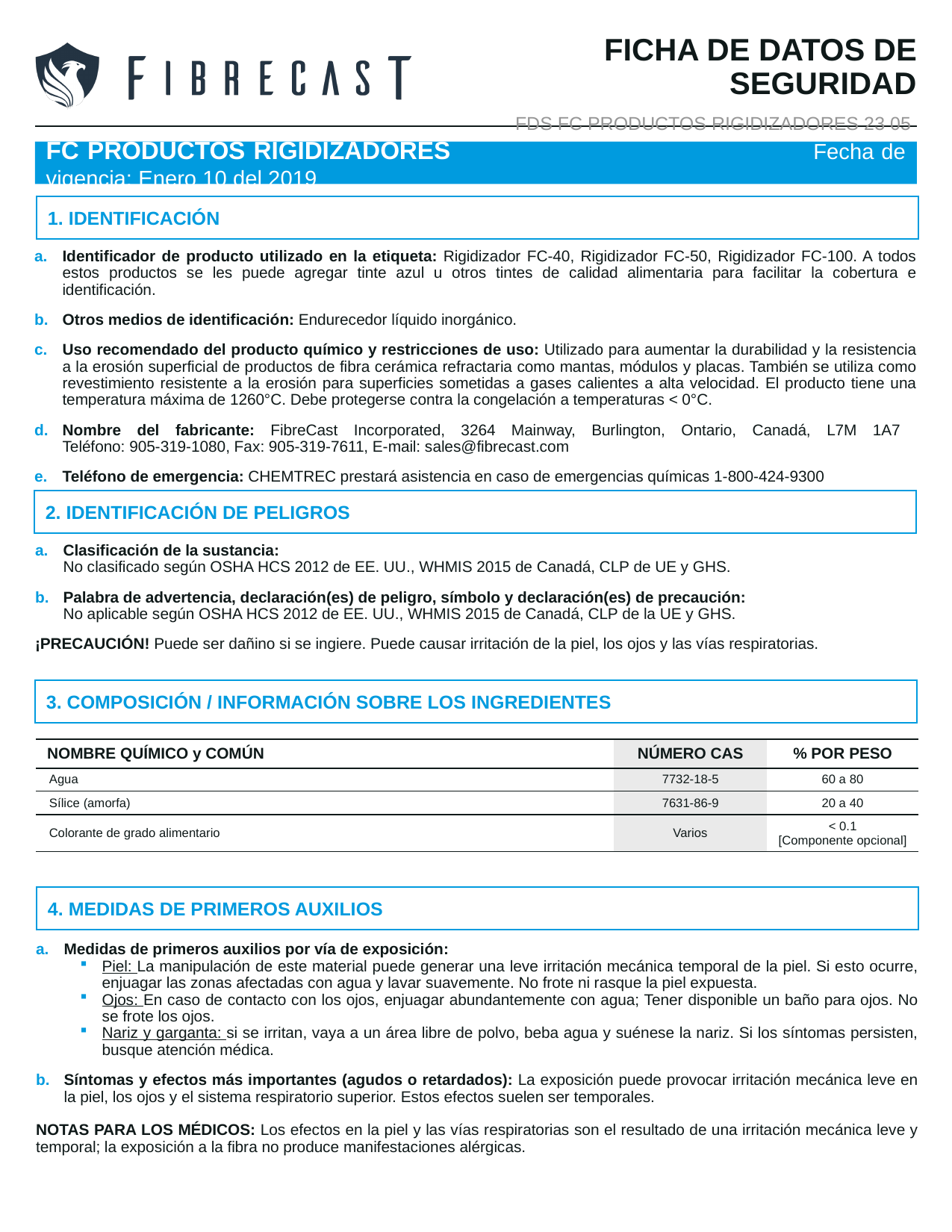

FICHA DE DATOS DE SEGURIDAD
FDS FC PRODUCTOS RIGIDIZADORES 23 05
FC PRODUCTOS RIGIDIZADORES 		      	          Fecha de vigencia: Enero 10 del 2019
1. IDENTIFICACIÓN
Identificador de producto utilizado en la etiqueta: Rigidizador FC-40, Rigidizador FC-50, Rigidizador FC-100. A todos estos productos se les puede agregar tinte azul u otros tintes de calidad alimentaria para facilitar la cobertura e identificación.
Otros medios de identificación: Endurecedor líquido inorgánico.
Uso recomendado del producto químico y restricciones de uso: Utilizado para aumentar la durabilidad y la resistencia a la erosión superficial de productos de fibra cerámica refractaria como mantas, módulos y placas. También se utiliza como revestimiento resistente a la erosión para superficies sometidas a gases calientes a alta velocidad. El producto tiene una temperatura máxima de 1260°C. Debe protegerse contra la congelación a temperaturas < 0°C.
Nombre del fabricante: FibreCast Incorporated, 3264 Mainway, Burlington, Ontario, Canadá, L7M 1A7
Teléfono: 905-319-1080, Fax: 905-319-7611, E-mail: sales@fibrecast.com
Teléfono de emergencia: CHEMTREC prestará asistencia en caso de emergencias químicas 1-800-424-9300

2. IDENTIFICACIÓN DE PELIGROS
Clasificación de la sustancia:
No clasificado según OSHA HCS 2012 de EE. UU., WHMIS 2015 de Canadá, CLP de UE y GHS.
Palabra de advertencia, declaración(es) de peligro, símbolo y declaración(es) de precaución:
No aplicable según OSHA HCS 2012 de EE. UU., WHMIS 2015 de Canadá, CLP de la UE y GHS.
¡PRECAUCIÓN! Puede ser dañino si se ingiere. Puede causar irritación de la piel, los ojos y las vías respiratorias.

3. COMPOSICIÓN / INFORMACIÓN SOBRE LOS INGREDIENTES
| NOMBRE QUÍMICO y COMÚN | NÚMERO CAS | % POR PESO |
| --- | --- | --- |
| Agua | 7732-18-5 | 60 a 80 |
| Sílice (amorfa) | 7631-86-9 | 20 a 40 |
| Colorante de grado alimentario | Varios | < 0.1 [Componente opcional] |
4. MEDIDAS DE PRIMEROS AUXILIOS
Medidas de primeros auxilios por vía de exposición:
Piel: La manipulación de este material puede generar una leve irritación mecánica temporal de la piel. Si esto ocurre, enjuagar las zonas afectadas con agua y lavar suavemente. No frote ni rasque la piel expuesta.
Ojos: En caso de contacto con los ojos, enjuagar abundantemente con agua; Tener disponible un baño para ojos. No se frote los ojos.
Nariz y garganta: si se irritan, vaya a un área libre de polvo, beba agua y suénese la nariz. Si los síntomas persisten, busque atención médica.
Síntomas y efectos más importantes (agudos o retardados): La exposición puede provocar irritación mecánica leve en la piel, los ojos y el sistema respiratorio superior. Estos efectos suelen ser temporales.

NOTAS PARA LOS MÉDICOS: Los efectos en la piel y las vías respiratorias son el resultado de una irritación mecánica leve y temporal; la exposición a la fibra no produce manifestaciones alérgicas.